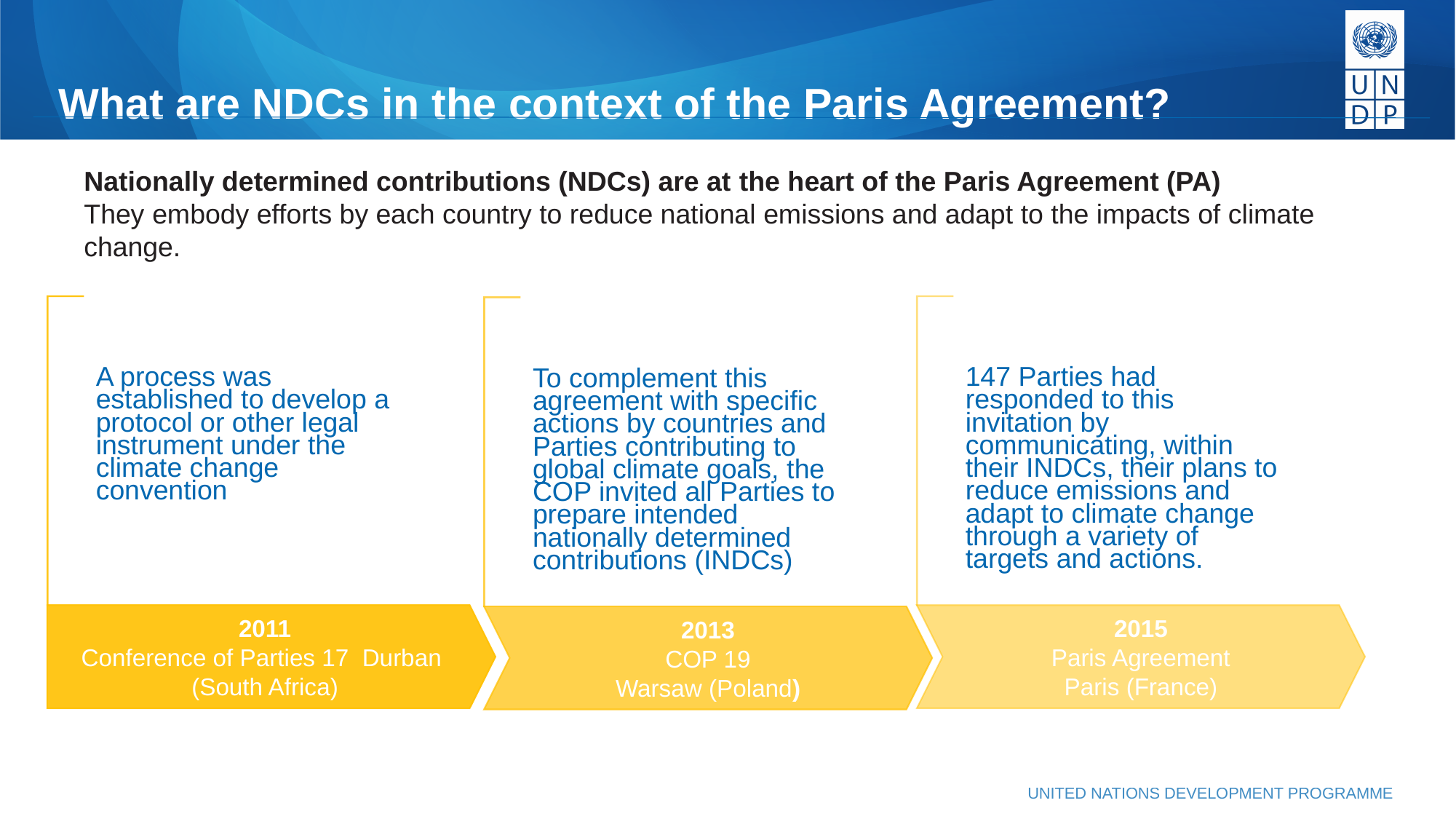

# What are NDCs in the context of the Paris Agreement?
2011
Conference of Parties 17  Durban
(South Africa)
A process was established to develop a protocol or other legal instrument under the climate change convention
2013
COP 19
Warsaw (Poland)
To complement this agreement with specific actions by countries and Parties contributing to global climate goals, the COP invited all Parties to prepare intended nationally determined contributions (INDCs)
2015
Paris Agreement
Paris (France)
147 Parties had responded to this invitation by communicating, within their INDCs, their plans to reduce emissions and adapt to climate change through a variety of targets and actions.
Nationally determined contributions (NDCs) are at the heart of the Paris Agreement (PA)
They embody efforts by each country to reduce national emissions and adapt to the impacts of climate change.